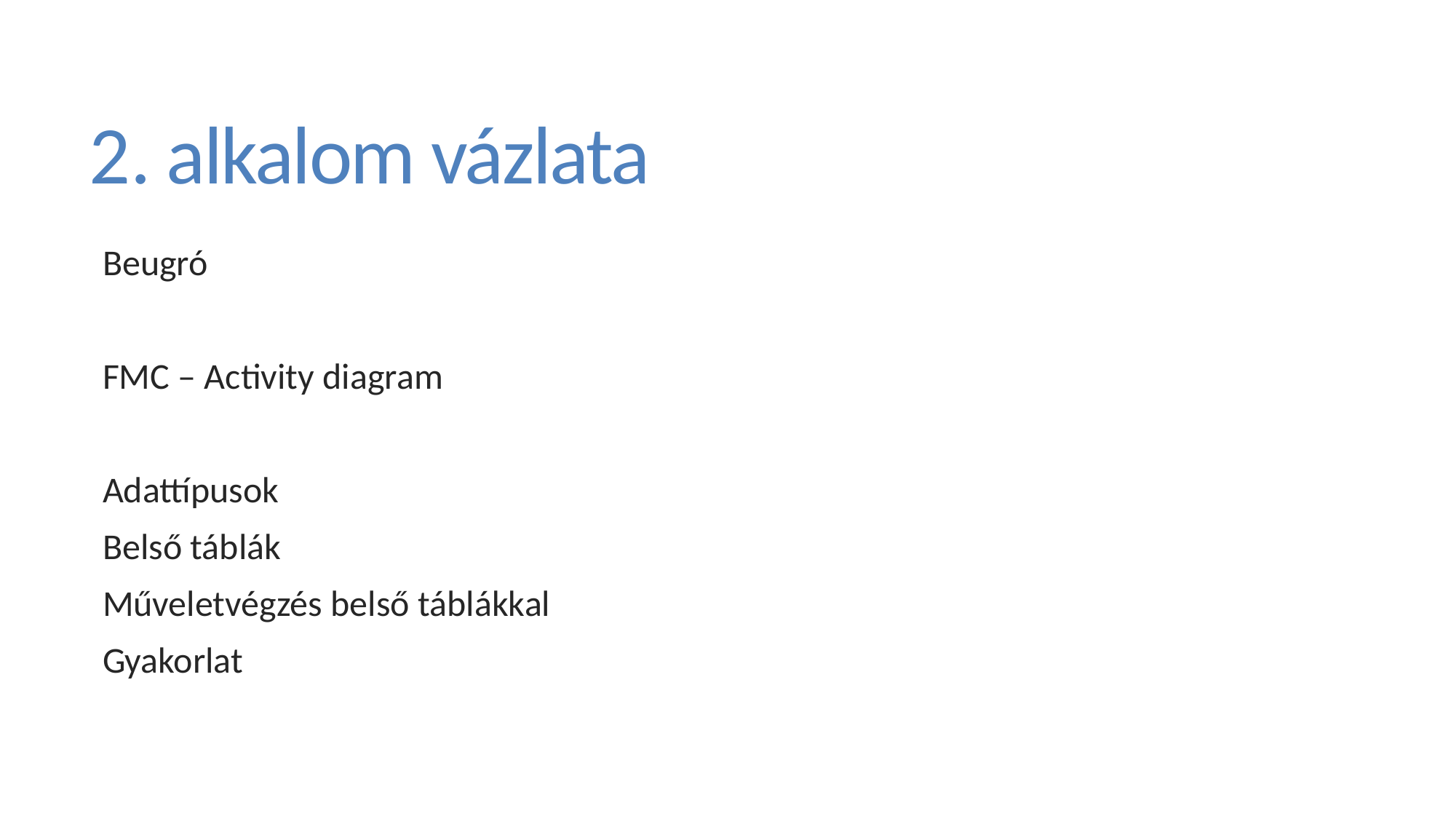

# 2. alkalom vázlata
Beugró

FMC – Activity diagram

Adattípusok
Belső táblák
Műveletvégzés belső táblákkal
Gyakorlat